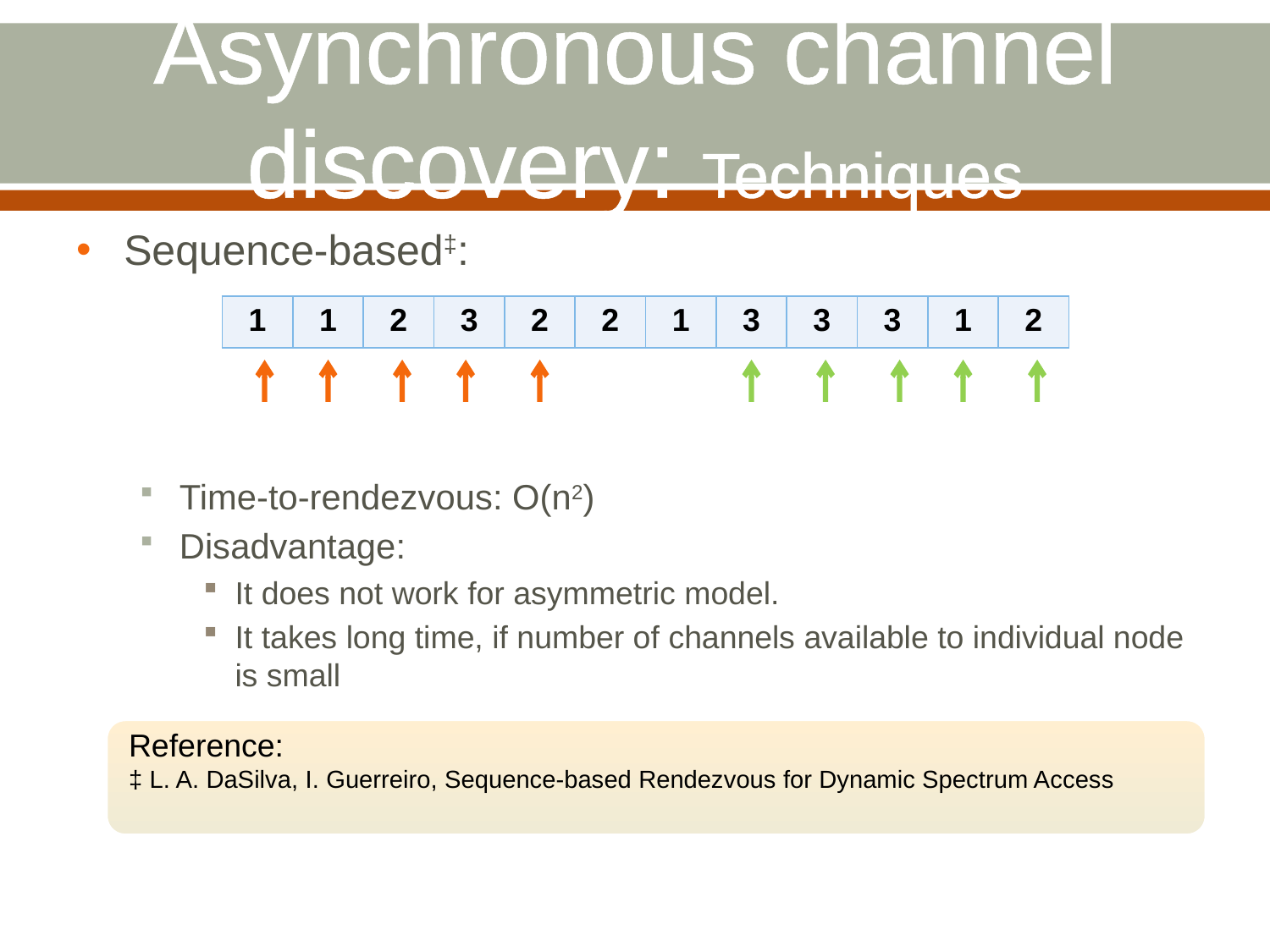

# Asynchronous channel discovery: Techniques
Sequence-based‡:

Time-to-rendezvous: O(n2)
Disadvantage:
It does not work for asymmetric model.
It takes long time, if number of channels available to individual node is small

| 1 | 1 | 2 | 3 | 2 | 2 | 1 | 3 | 3 | 3 | 1 | 2 |
| --- | --- | --- | --- | --- | --- | --- | --- | --- | --- | --- | --- |

Reference:
‡ L. A. DaSilva, I. Guerreiro, Sequence-based Rendezvous for Dynamic Spectrum Access